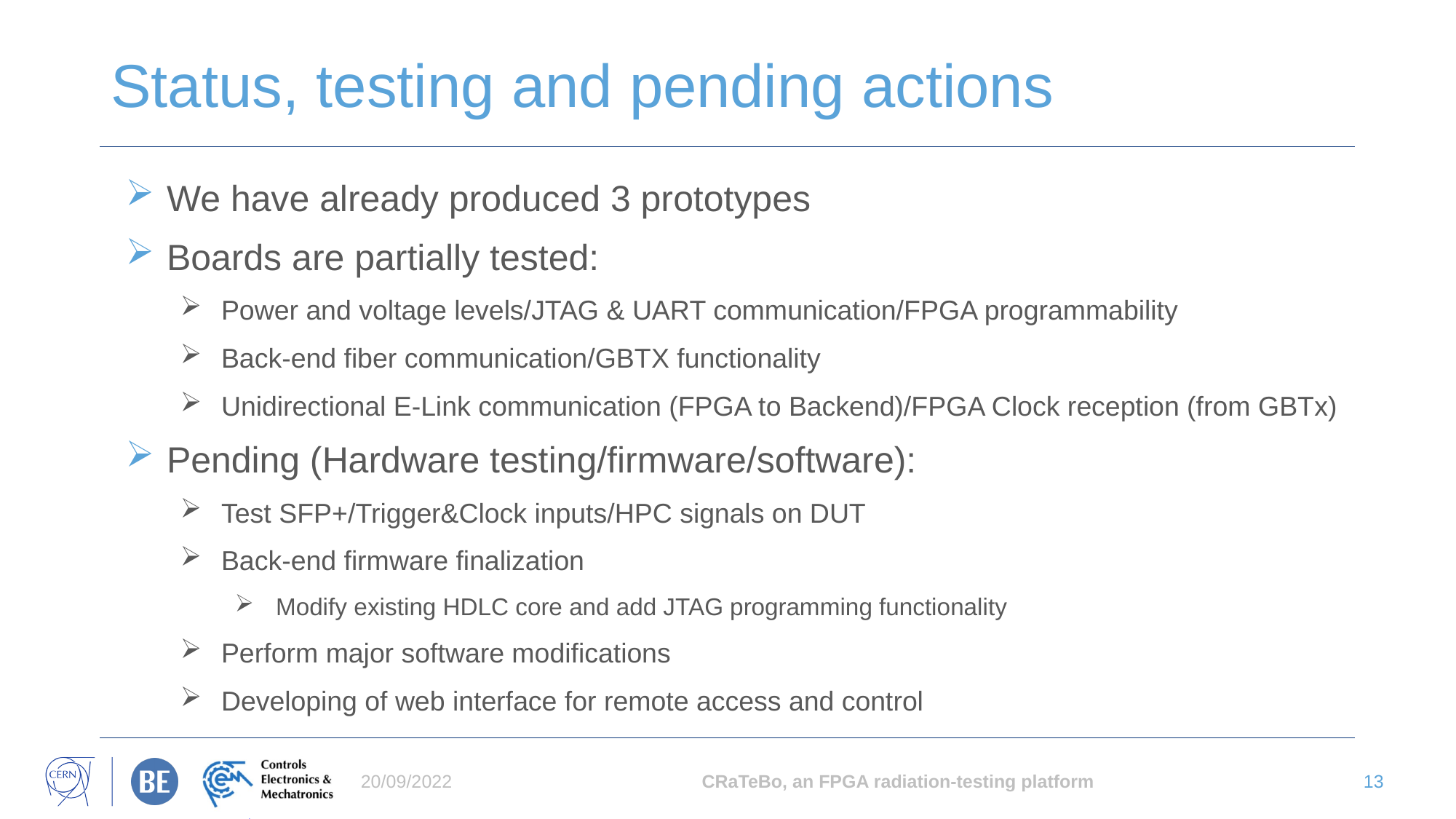

# Status, testing and pending actions
We have already produced 3 prototypes
Boards are partially tested:
Power and voltage levels/JTAG & UART communication/FPGA programmability
Back-end fiber communication/GBTX functionality
Unidirectional E-Link communication (FPGA to Backend)/FPGA Clock reception (from GBTx)
Pending (Hardware testing/firmware/software):
Test SFP+/Trigger&Clock inputs/HPC signals on DUT
Back-end firmware finalization
Modify existing HDLC core and add JTAG programming functionality
Perform major software modifications
Developing of web interface for remote access and control
20/09/2022
CRaTeBo, an FPGA radiation-testing platform
13